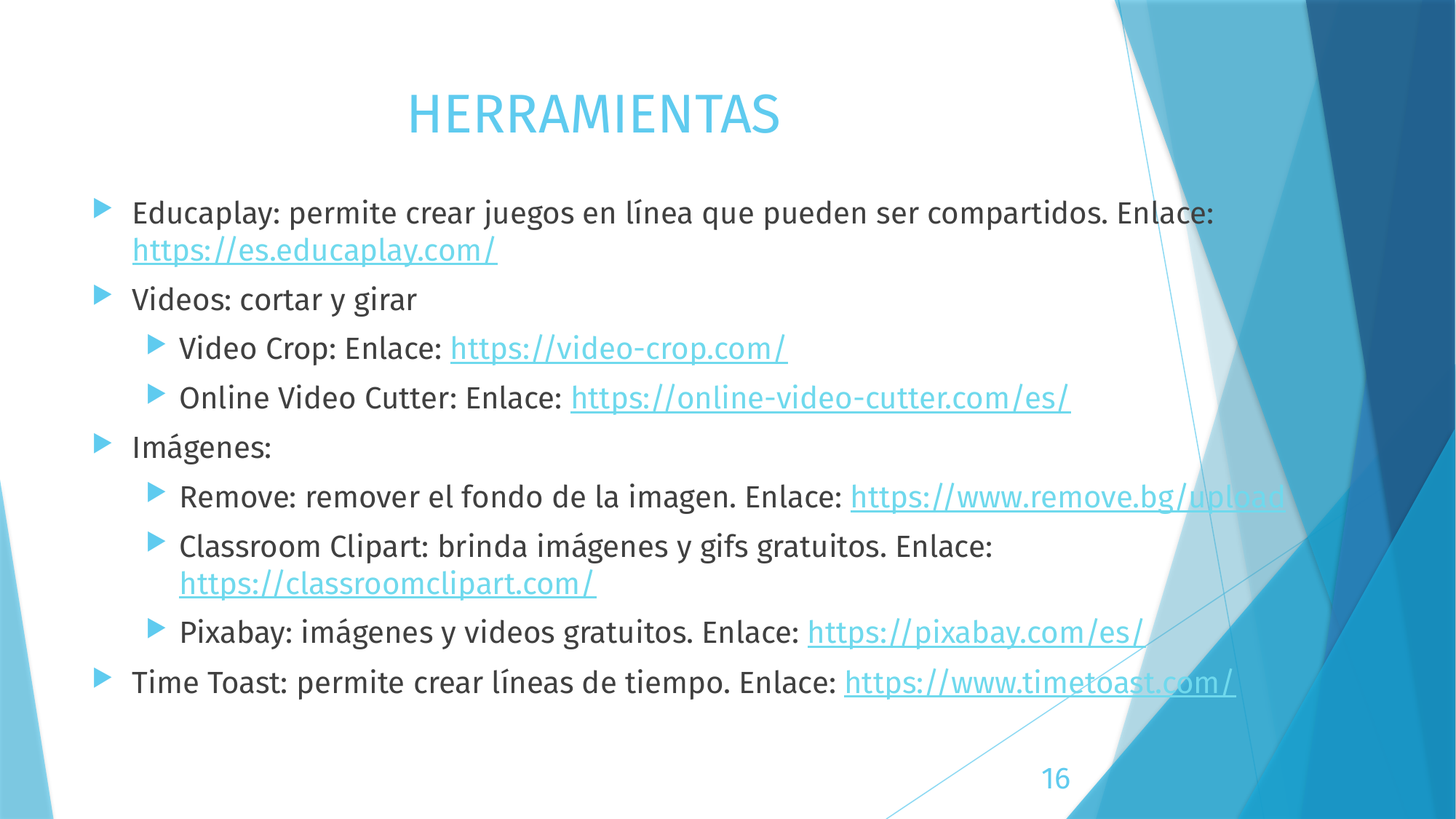

# HERRAMIENTAS
Educaplay: permite crear juegos en línea que pueden ser compartidos. Enlace: https://es.educaplay.com/
Videos: cortar y girar
Video Crop: Enlace: https://video-crop.com/
Online Video Cutter: Enlace: https://online-video-cutter.com/es/
Imágenes:
Remove: remover el fondo de la imagen. Enlace: https://www.remove.bg/upload
Classroom Clipart: brinda imágenes y gifs gratuitos. Enlace: https://classroomclipart.com/
Pixabay: imágenes y videos gratuitos. Enlace: https://pixabay.com/es/
Time Toast: permite crear líneas de tiempo. Enlace: https://www.timetoast.com/